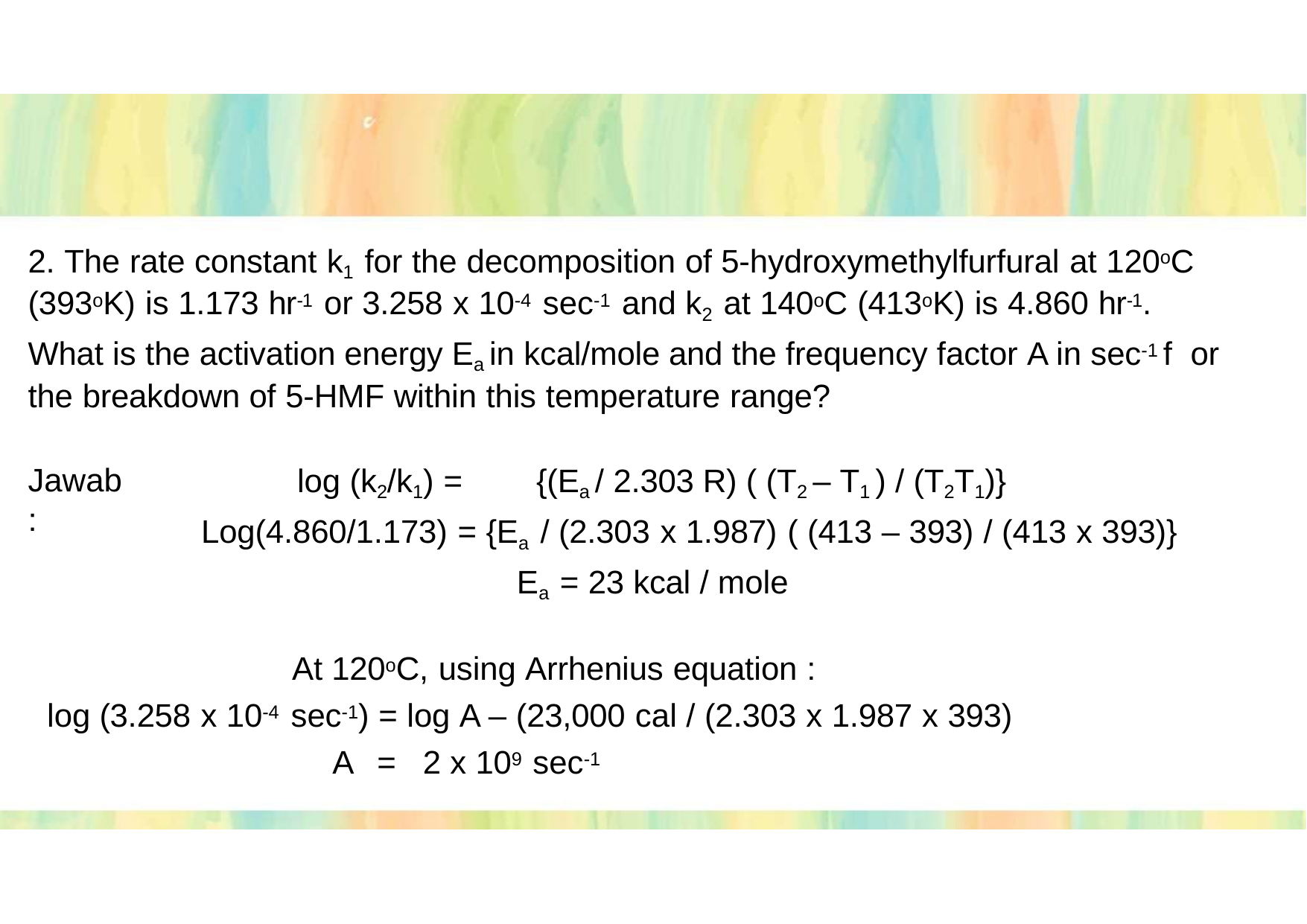

2. The rate constant k1 for the decomposition of 5-hydroxymethylfurfural at 120oC  (393oK) is 1.173 hr-1 or 3.258 x 10-4 sec-1 and k2 at 140oC (413oK) is 4.860 hr-1.
What is the activation energy Ea in kcal/mole and the frequency factor A in sec-1 f  or the breakdown of 5-HMF within this temperature range?
log (k2/k1) =	{(Ea / 2.303 R) ( (T2 – T1 ) / (T2T1)}  Log(4.860/1.173) = {Ea / (2.303 x 1.987) ( (413 – 393) / (413 x 393)}
Ea = 23 kcal / mole
Jawab:
At 120oC, using Arrhenius equation :
log (3.258 x 10-4 sec-1) = log A – (23,000 cal / (2.303 x 1.987 x 393)
A	=	2 x 109 sec-1